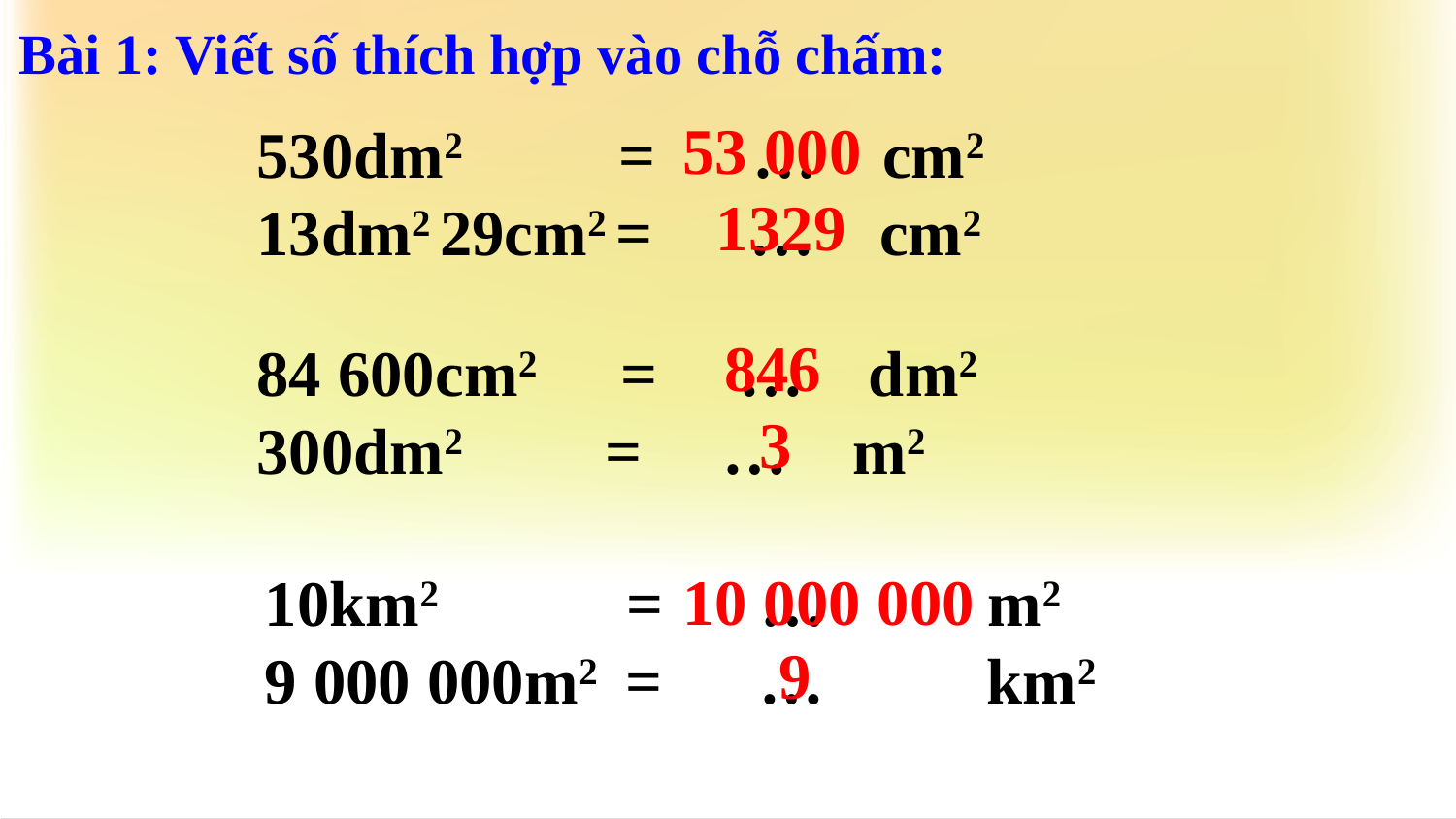

Bài 1: Viết số thích hợp vào chỗ chấm:
53 000
530dm2          =      …    cm2
13dm2 29cm2 =      …    cm2
1329
846
84 600cm2      =     …    dm2
300dm2               =     …    m2
3
10 000 000
10km2            =      …          m2
9 000 000m2   =      …          km2
9